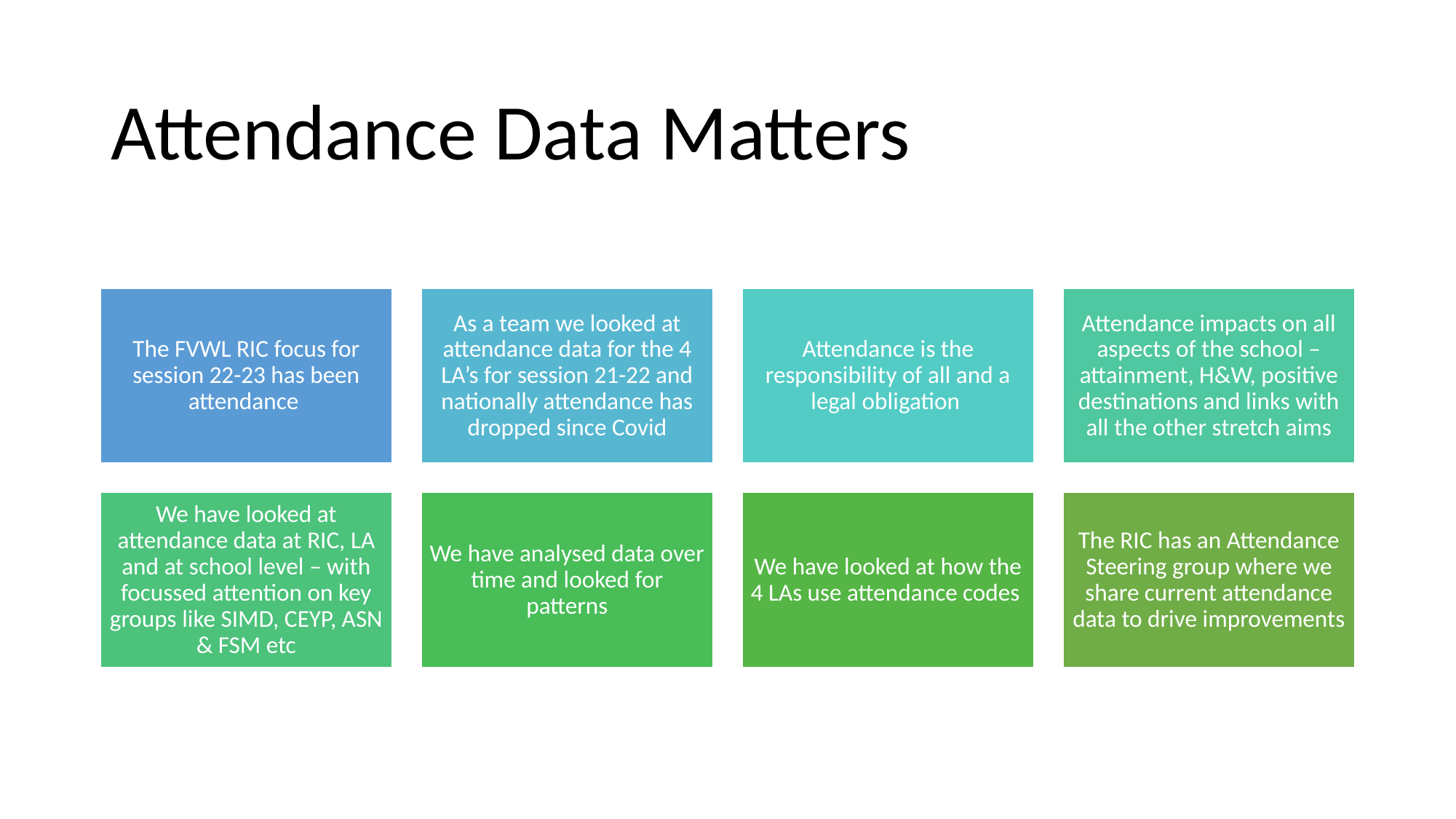

# Attendance Data Matters
The FVWL RIC focus for session 22-23 has been attendance
As a team we looked at attendance data for the 4 LA’s for session 21-22 and nationally attendance has dropped since Covid
Attendance is the responsibility of all and a legal obligation
Attendance impacts on all aspects of the school – attainment, H&W, positive destinations and links with all the other stretch aims
We have looked at attendance data at RIC, LA and at school level – with focussed attention on key groups like SIMD, CEYP, ASN & FSM etc
We have analysed data over time and looked for patterns
We have looked at how the 4 LAs use attendance codes
The RIC has an Attendance Steering group where we share current attendance data to drive improvements